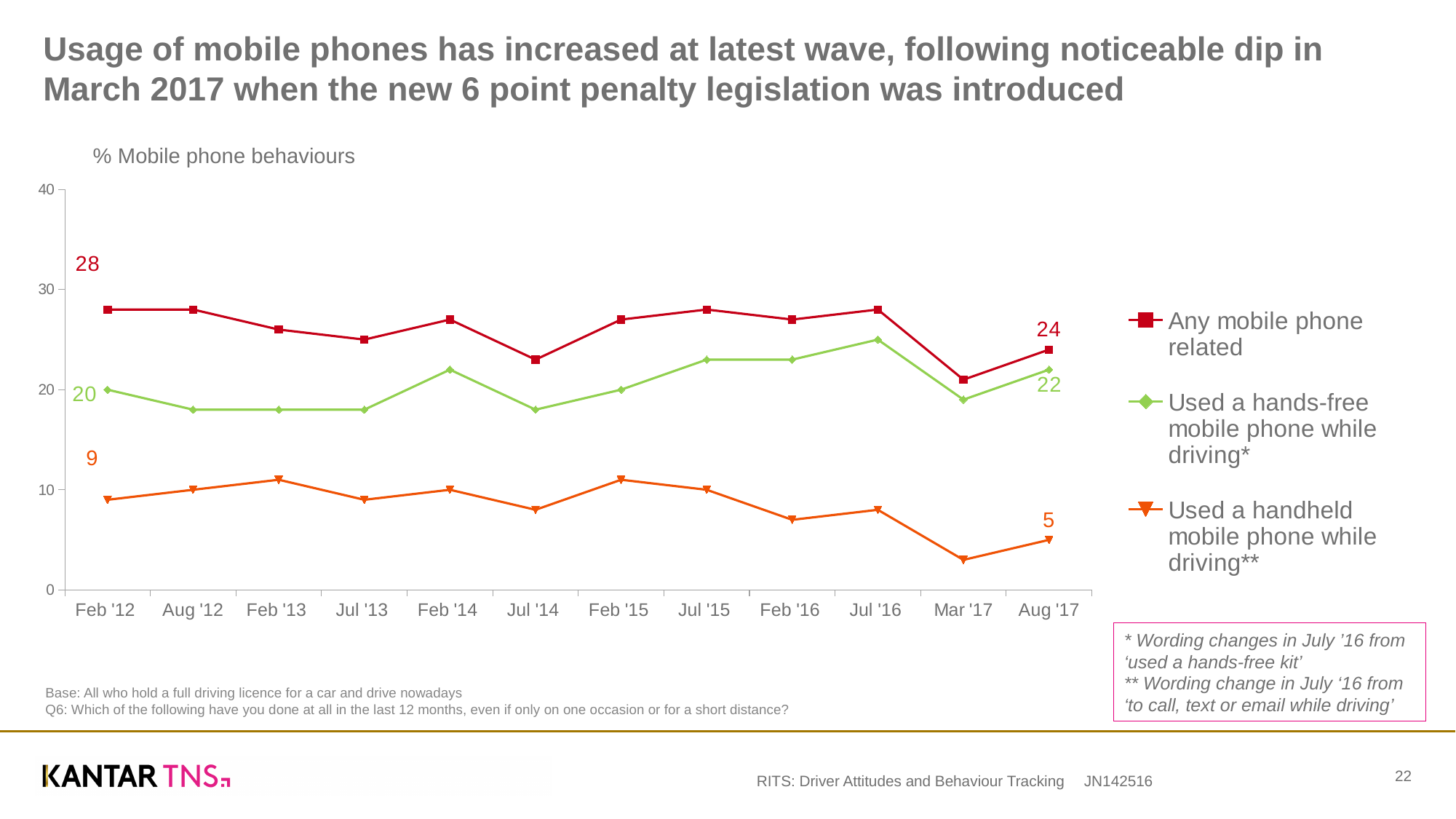

# Usage of mobile phones has increased at latest wave, following noticeable dip in March 2017 when the new 6 point penalty legislation was introduced

### Chart

| Category | Any mobile phone related | Used a hands-free mobile phone while driving* | Used a handheld mobile phone while driving** |
|---|---|---|---|
| Feb '12  | 28.0 | 20.0 | 9.0 |
| Aug '12 | 28.0 | 18.0 | 10.0 |
| Feb '13  | 26.0 | 18.0 | 11.0 |
| Jul '13  | 25.0 | 18.0 | 9.0 |
| Feb '14  | 27.0 | 22.0 | 10.0 |
| Jul '14  | 23.0 | 18.0 | 8.0 |
| Feb '15  | 27.0 | 20.0 | 11.0 |
| Jul '15  | 28.0 | 23.0 | 10.0 |
| Feb '16  | 27.0 | 23.0 | 7.0 |
| Jul '16  | 28.0 | 25.0 | 8.0 |
| Mar '17 | 21.0 | 19.0 | 3.0 |
| Aug '17 | 24.0 | 22.0 | 5.0 |
% Mobile phone behaviours
* Wording changes in July ’16 from ‘used a hands-free kit’
** Wording change in July ‘16 from ‘to call, text or email while driving’
Base: All who hold a full driving licence for a car and drive nowadays
Q6: Which of the following have you done at all in the last 12 months, even if only on one occasion or for a short distance?
22